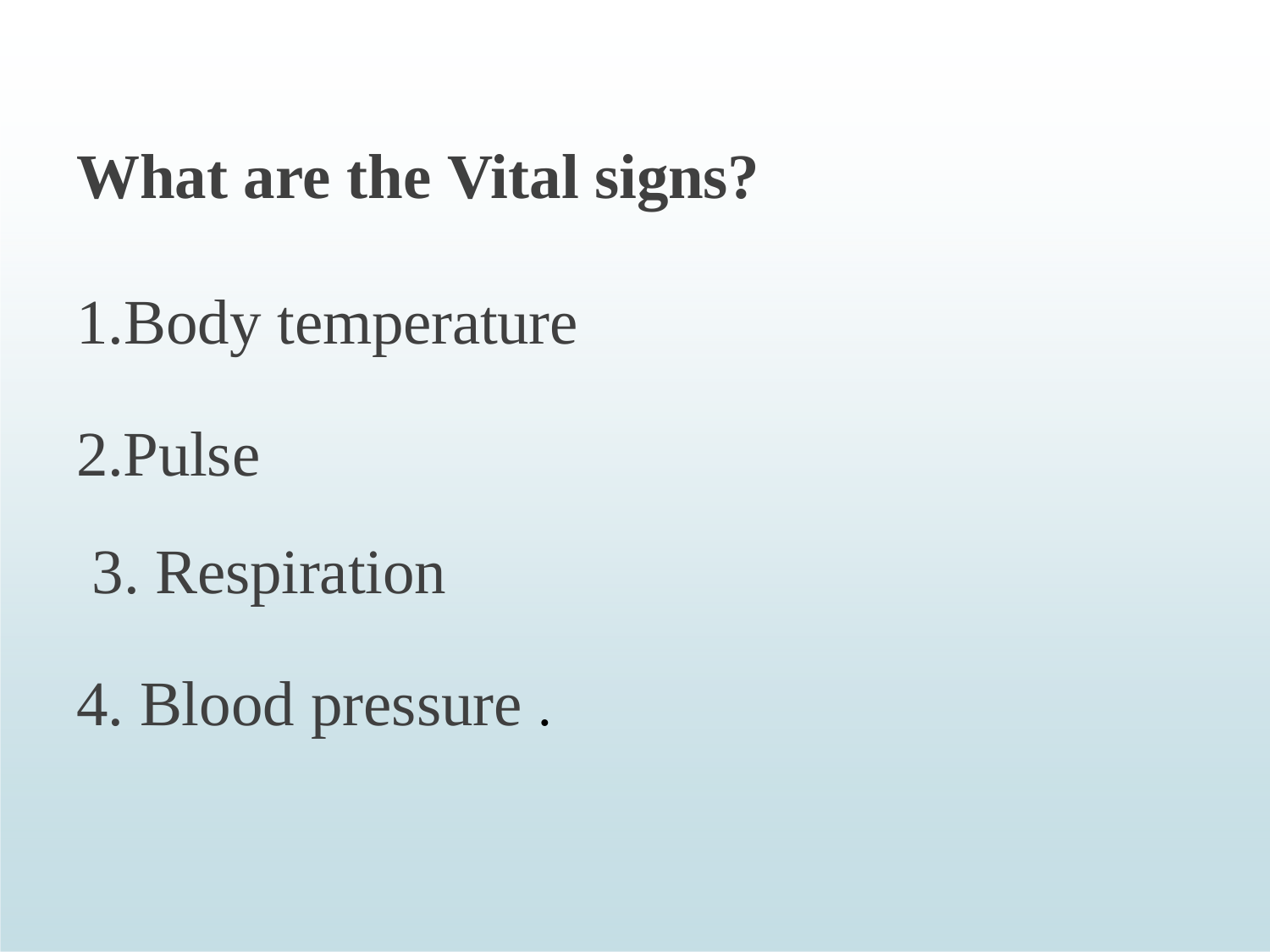

What are the Vital signs?
1.Body temperature 2.Pulse
3. Respiration
4. Blood pressure .